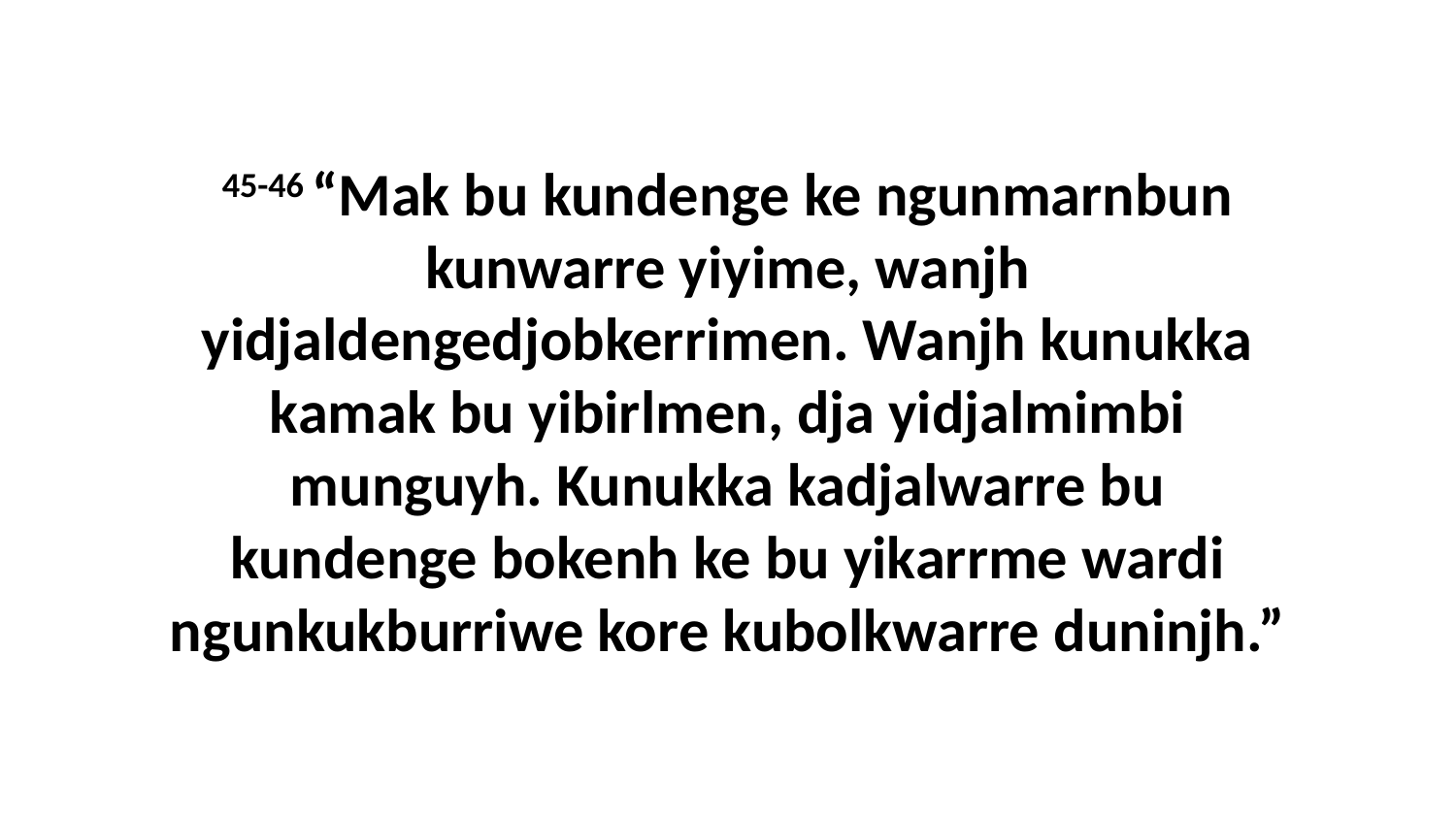

45-46 “Mak bu kundenge ke ngunmarnbun kunwarre yiyime, wanjh yidjaldengedjobkerrimen. Wanjh kunukka kamak bu yibirlmen, dja yidjalmimbi munguyh. Kunukka kadjalwarre bu kundenge bokenh ke bu yikarrme wardi ngunkukburriwe kore kubolkwarre duninjh.”